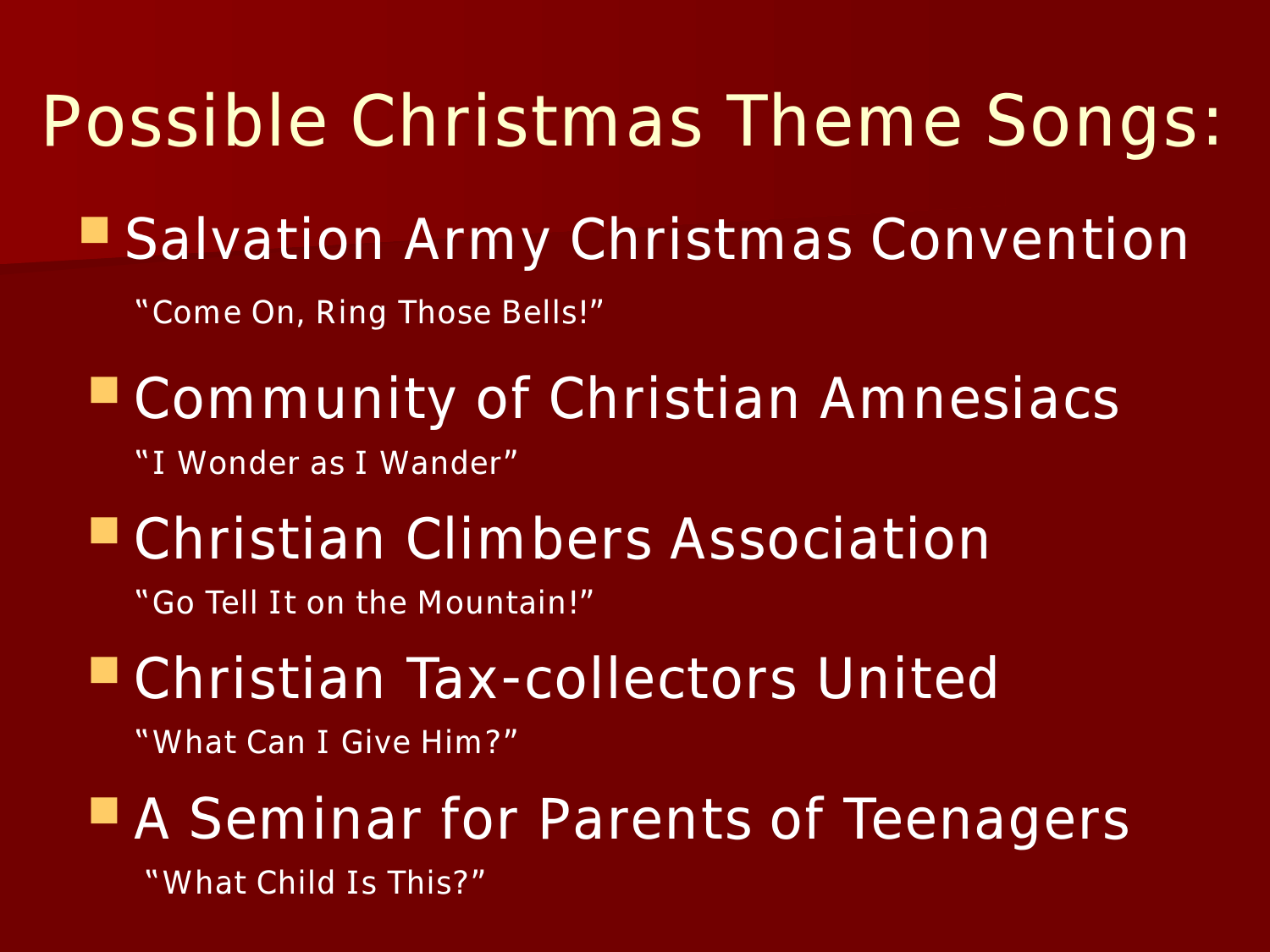

# Possible Christmas Theme Songs:
Salvation Army Christmas Convention
“Come On, Ring Those Bells!”
Community of Christian Amnesiacs
“I Wonder as I Wander”
Christian Climbers Association
“Go Tell It on the Mountain!”
Christian Tax-collectors United
“What Can I Give Him?”
A Seminar for Parents of Teenagers
“What Child Is This?”